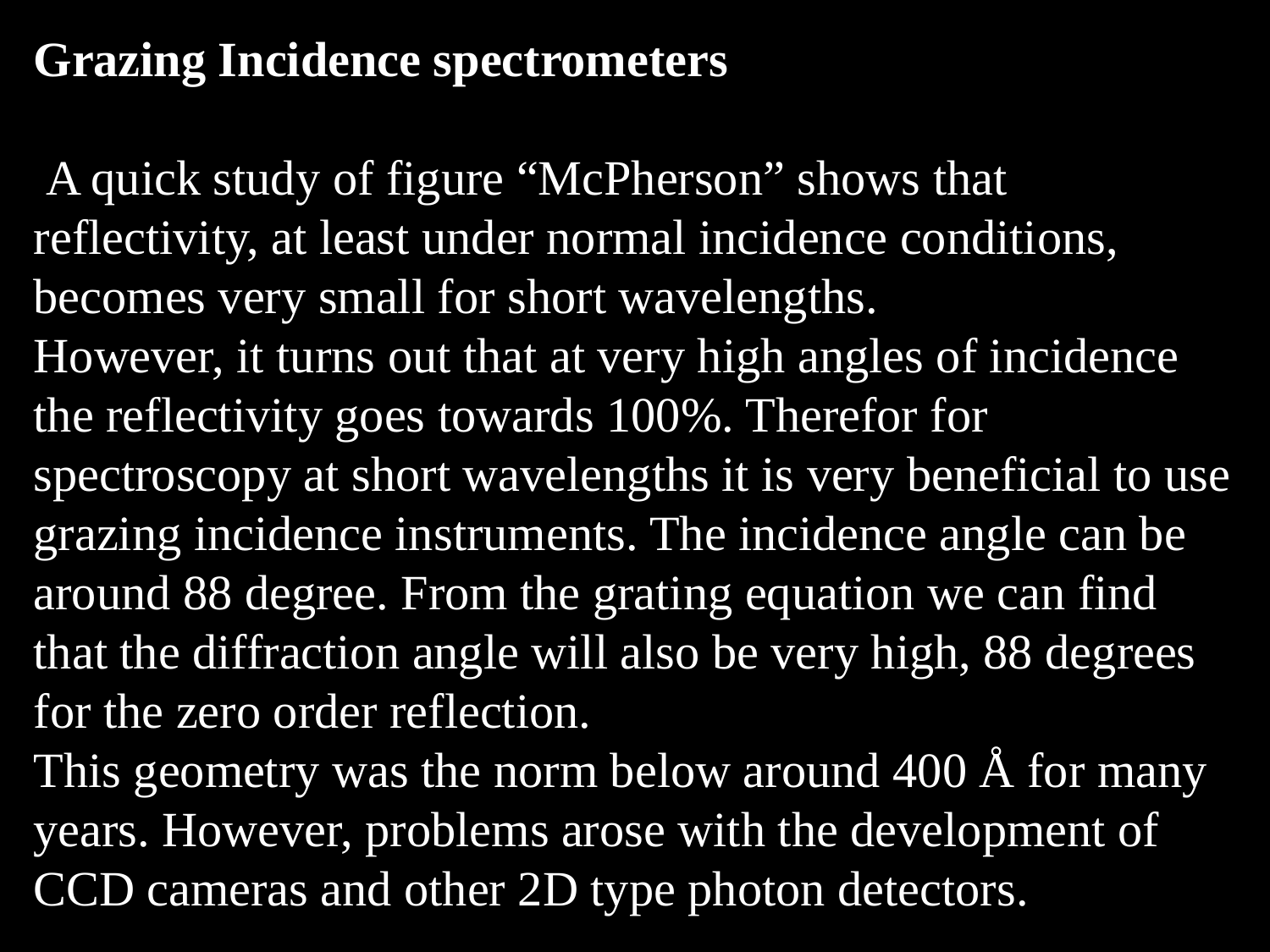

Grazing Incidence spectrometers

 A quick study of figure “McPherson” shows that reflectivity, at least under normal incidence conditions, becomes very small for short wavelengths.
However, it turns out that at very high angles of incidence the reflectivity goes towards 100%. Therefor for spectroscopy at short wavelengths it is very beneficial to use grazing incidence instruments. The incidence angle can be around 88 degree. From the grating equation we can find that the diffraction angle will also be very high, 88 degrees for the zero order reflection.
This geometry was the norm below around 400 Å for many years. However, problems arose with the development of CCD cameras and other 2D type photon detectors.